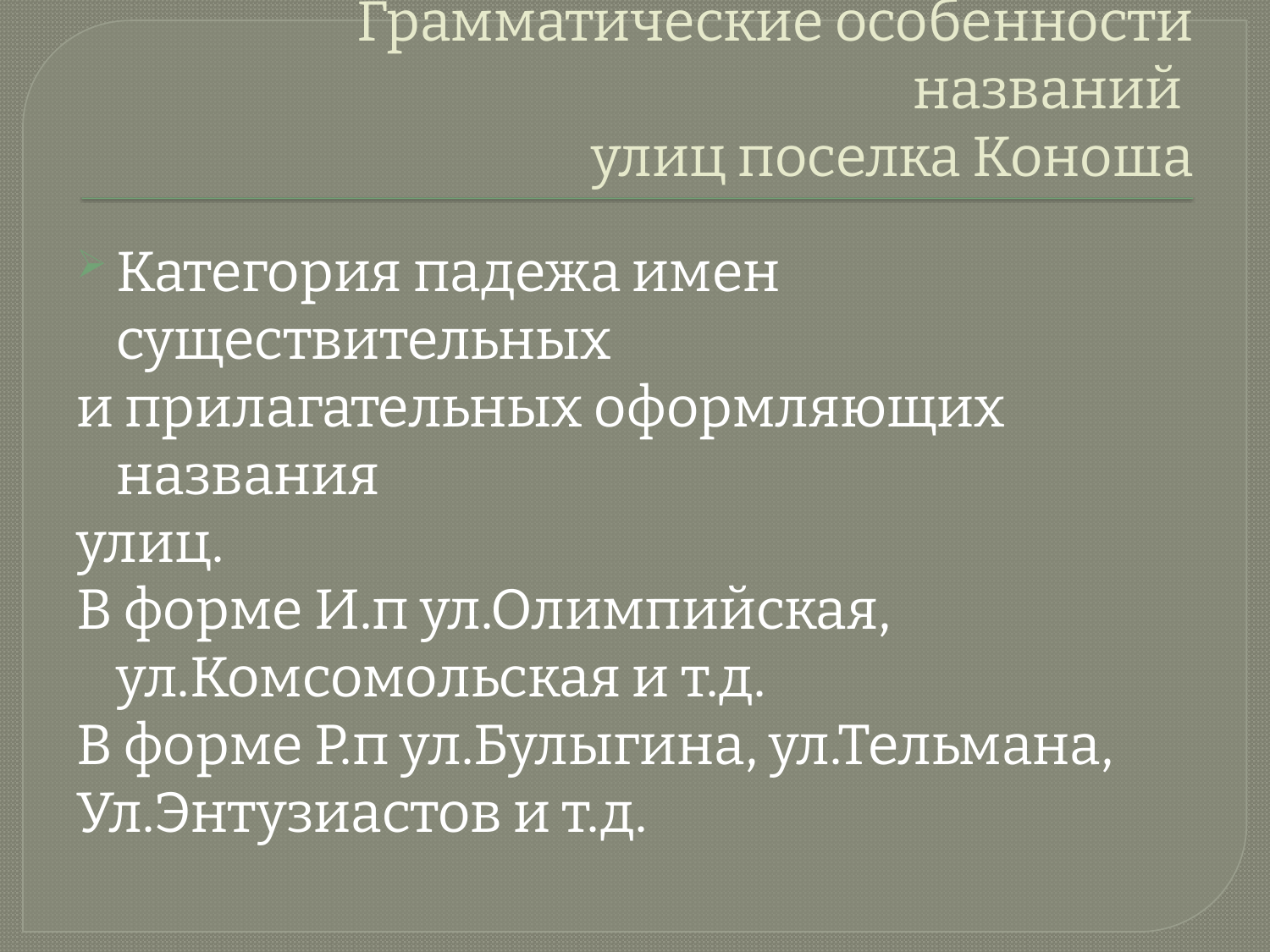

# Грамматические особенности названий улиц поселка Коноша
Категория падежа имен существительных
и прилагательных оформляющих названия
улиц.
В форме И.п ул.Олимпийская, ул.Комсомольская и т.д.
В форме Р.п ул.Булыгина, ул.Тельмана,
Ул.Энтузиастов и т.д.